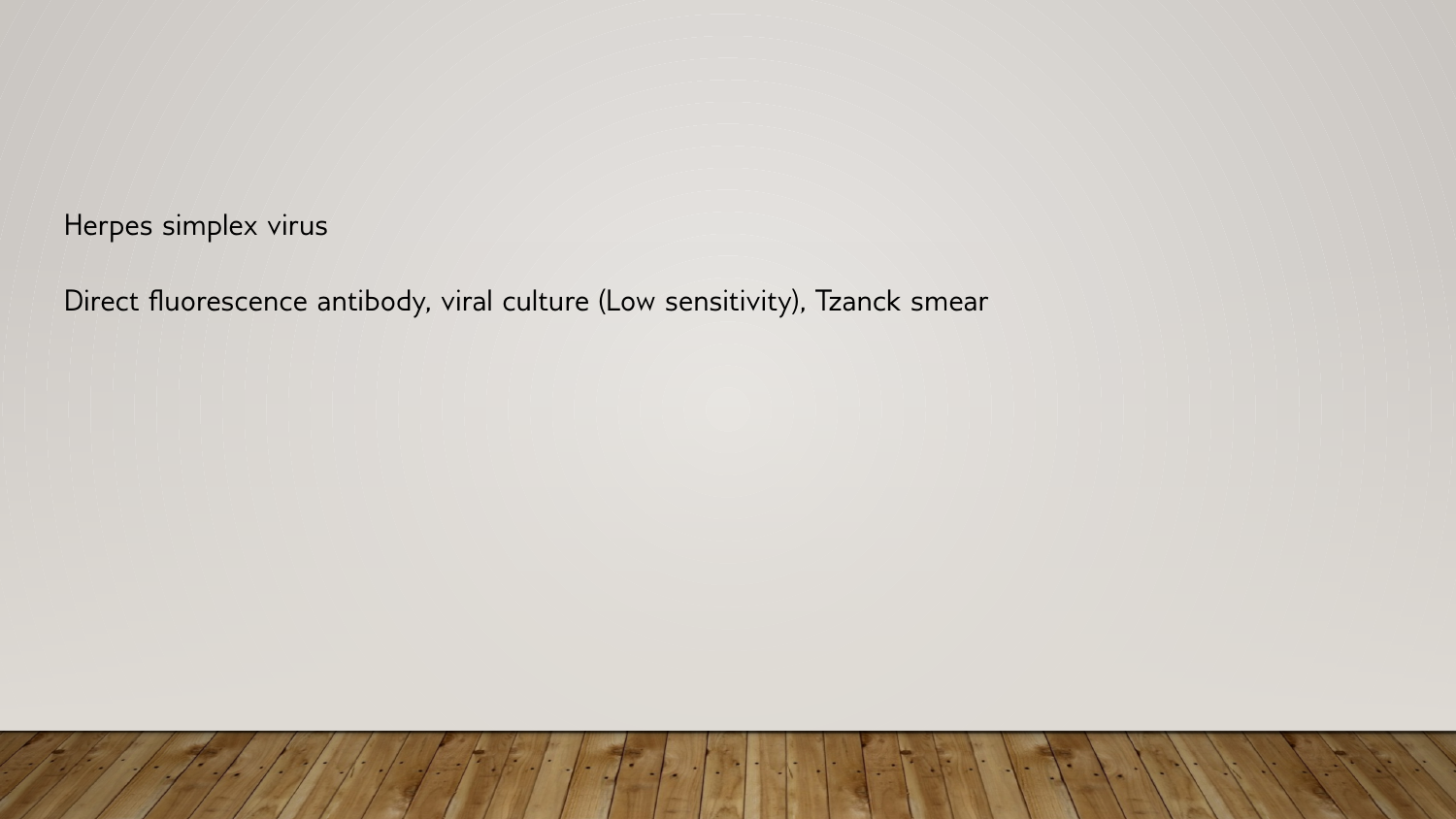

#
Herpes simplex virus
Direct fluorescence antibody, viral culture (Low sensitivity), Tzanck smear